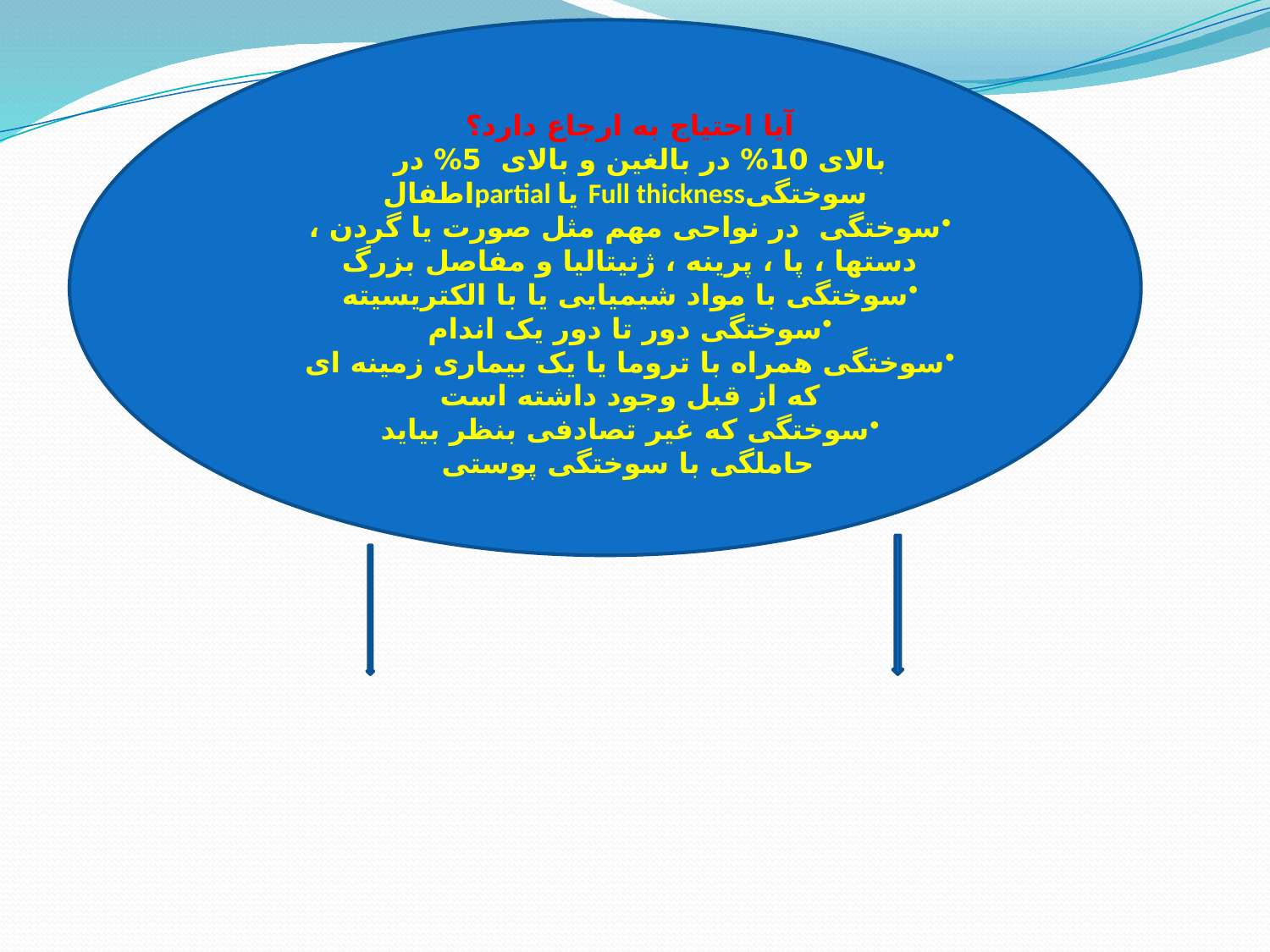

آیا احتیاج به ارجاع دارد؟
  بالای 10% در بالغین و بالای  5% در اطفالpartial یا Full thicknessسوختگی
سوختگی  در نواحی مهم مثل صورت یا گردن ، دستها ، پا ، پرینه ، ژنیتالیا و مفاصل بزرگ
سوختگی با مواد شیمیایی یا با الکتریسیته
سوختگی دور تا دور یک اندام
سوختگی همراه با تروما یا یک بیماری زمینه ای که از قبل وجود داشته است
سوختگی که غیر تصادفی بنظر بیاید
حاملگی با سوختگی پوستی